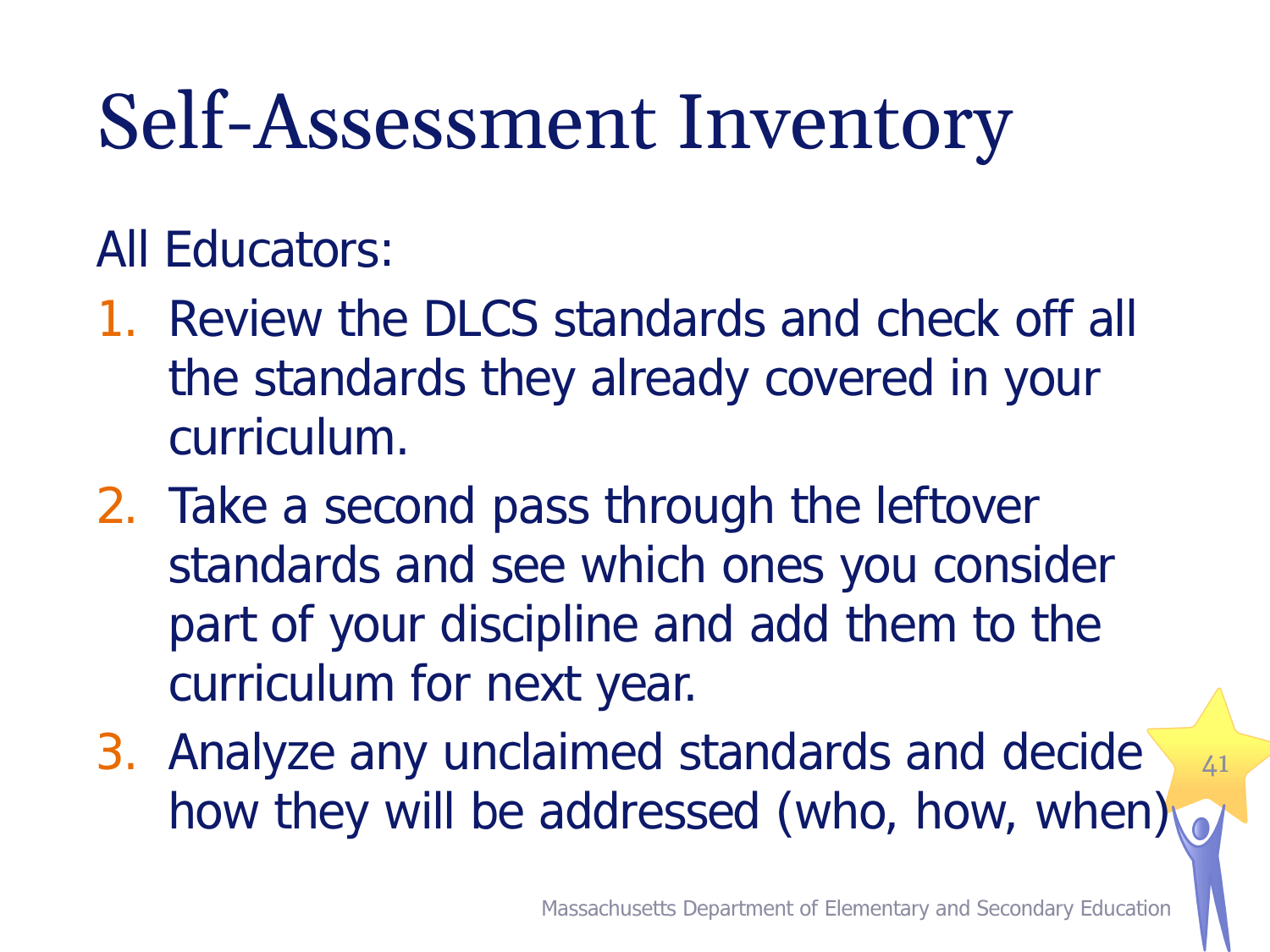

# Self-Assessment Inventory
All Educators:
Review the DLCS standards and check off all the standards they already covered in your curriculum.
Take a second pass through the leftover standards and see which ones you consider part of your discipline and add them to the  curriculum for next year.
Analyze any unclaimed standards and decide how they will be addressed (who, how, when)

41
Massachusetts Department of Elementary and Secondary Education